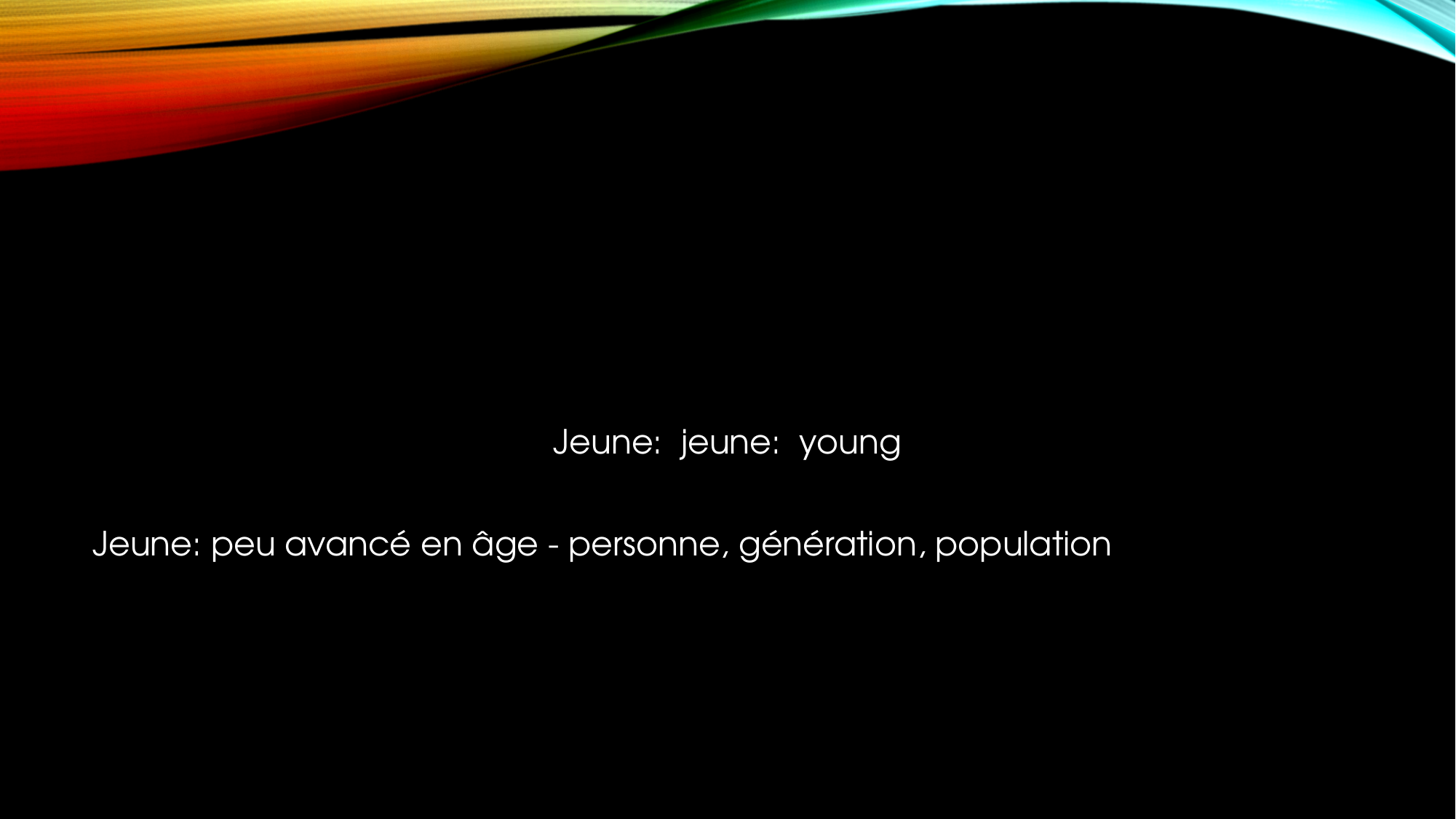

Jeune:  jeune:  young

Jeune: peu avancé en âge - personne, génération, population